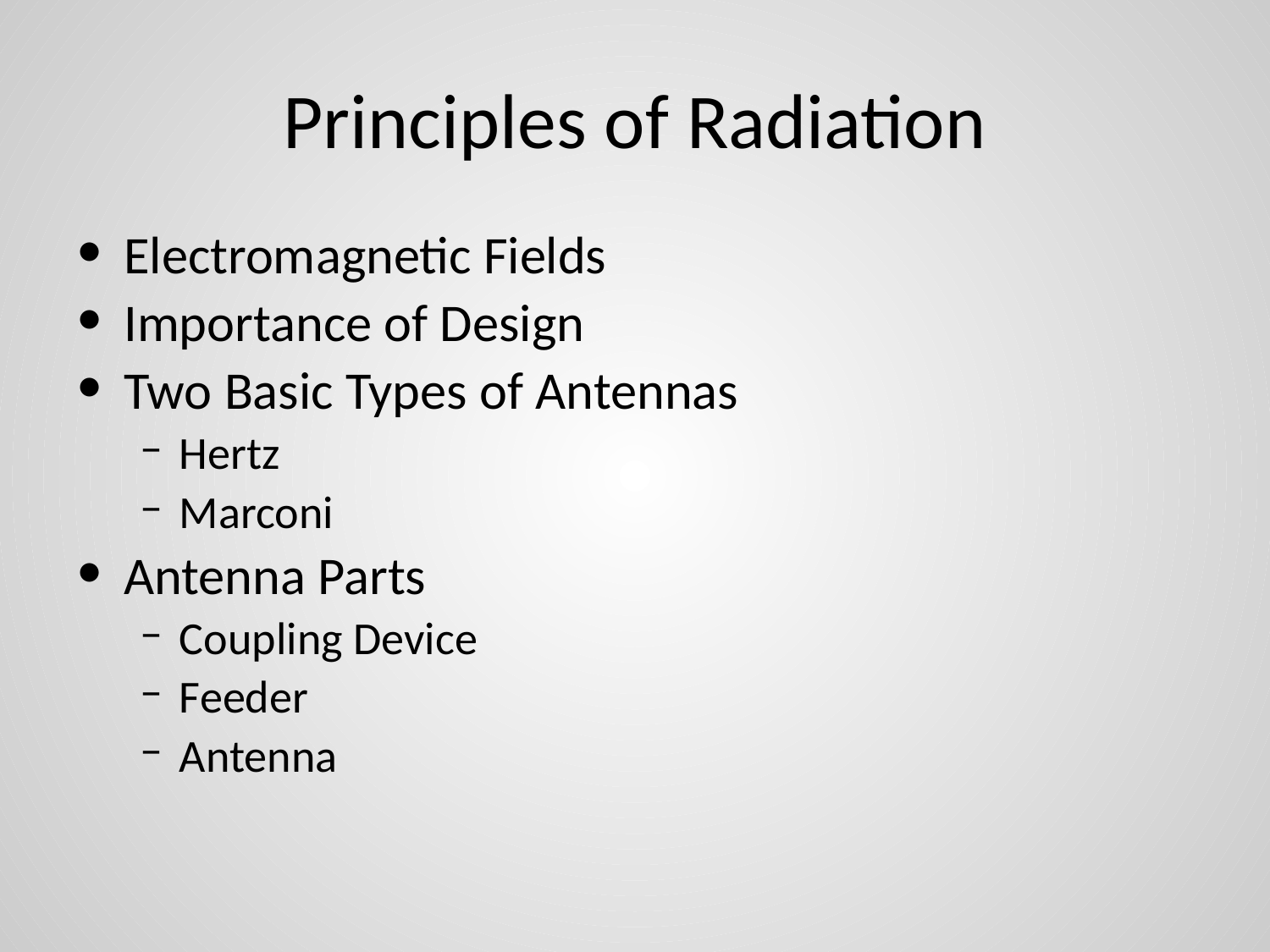

# Principles of Radiation
Electromagnetic Fields
Importance of Design
Two Basic Types of Antennas
Hertz
Marconi
Antenna Parts
Coupling Device
Feeder
Antenna